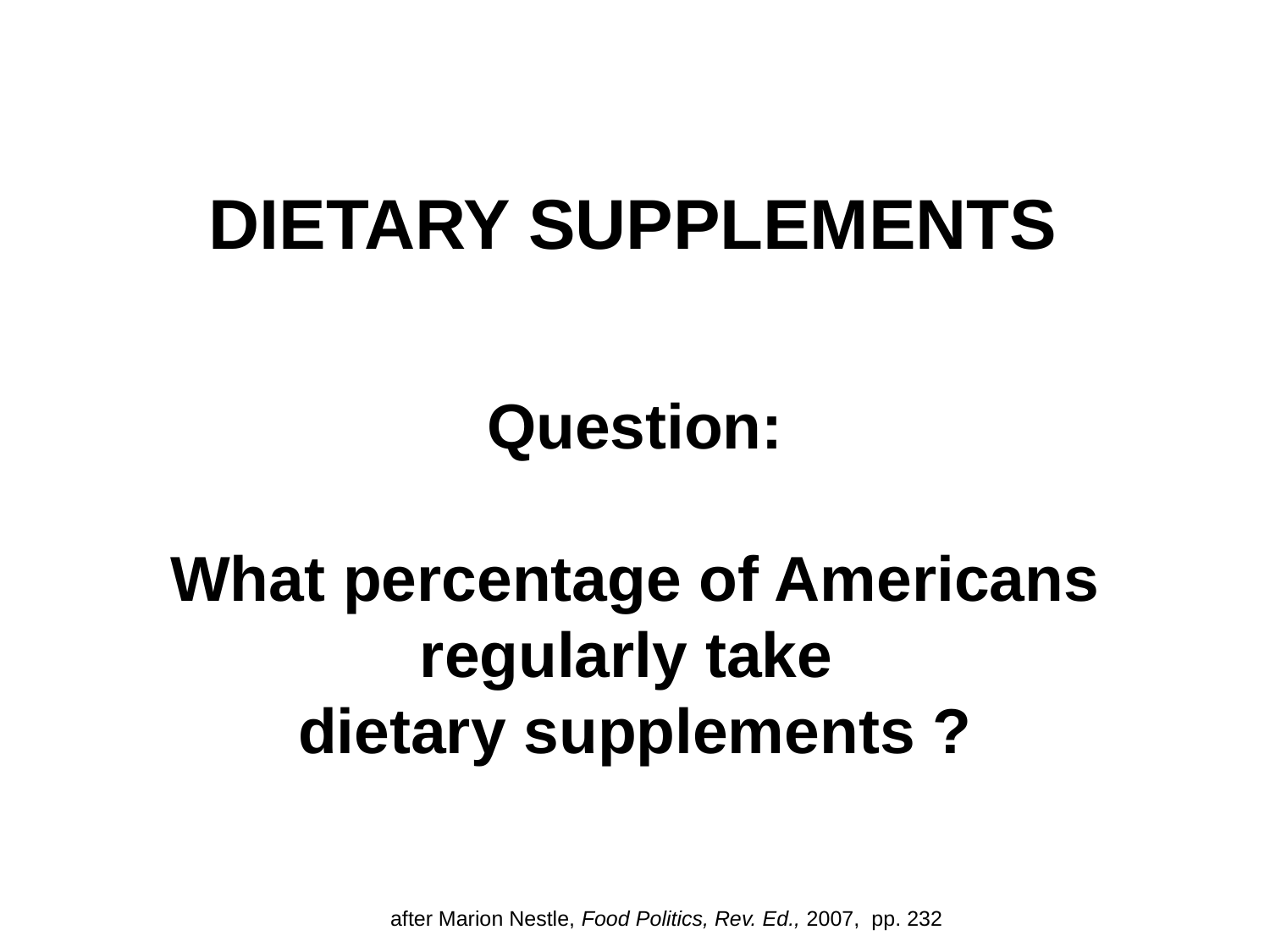

DIETARY SUPPLEMENTS

Question:

What percentage of Americans
regularly take
dietary supplements ?
after Marion Nestle, Food Politics, Rev. Ed., 2007,  pp. 232